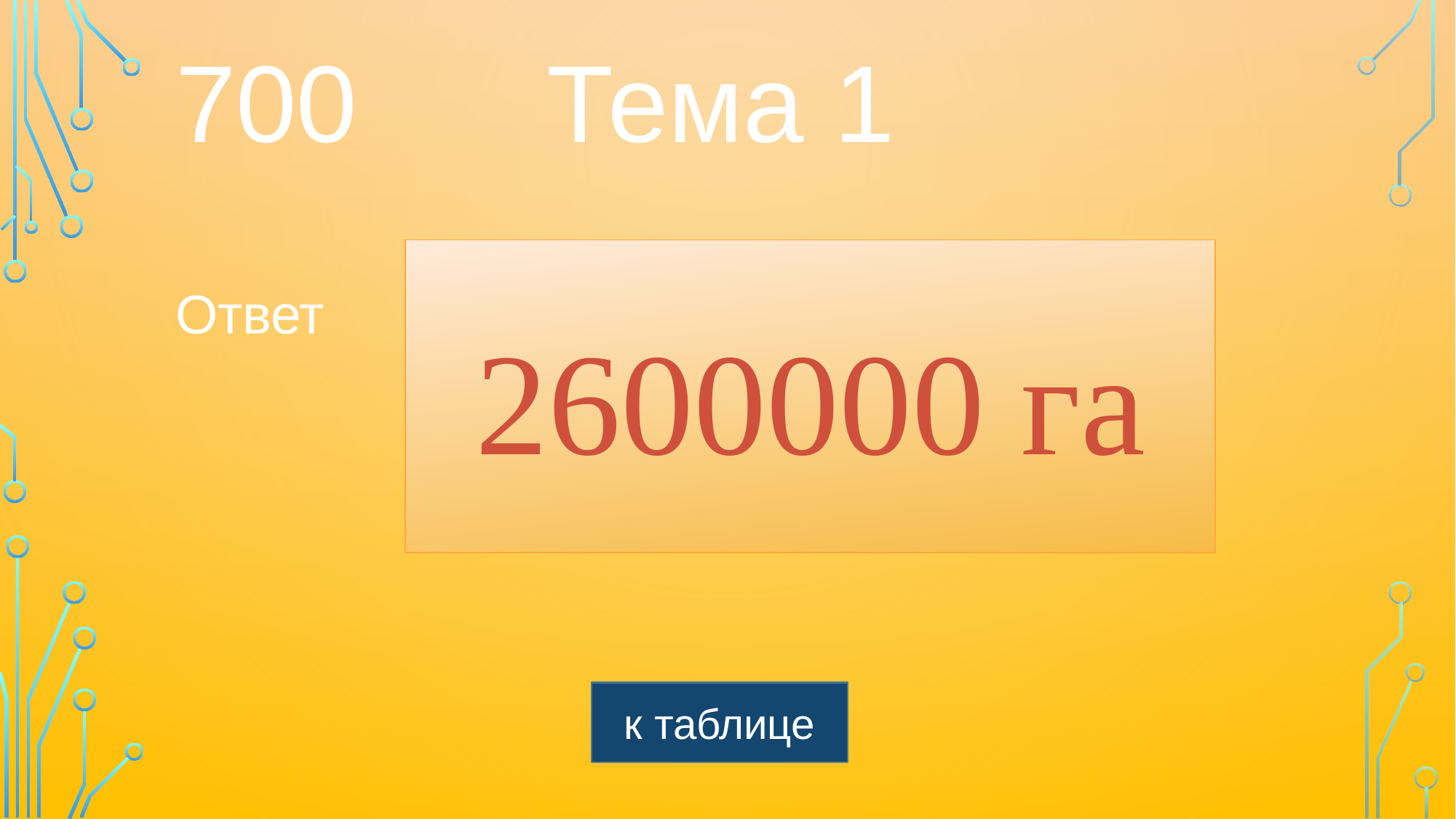

700
Тема 1
2600000 га
Ответ
к таблице